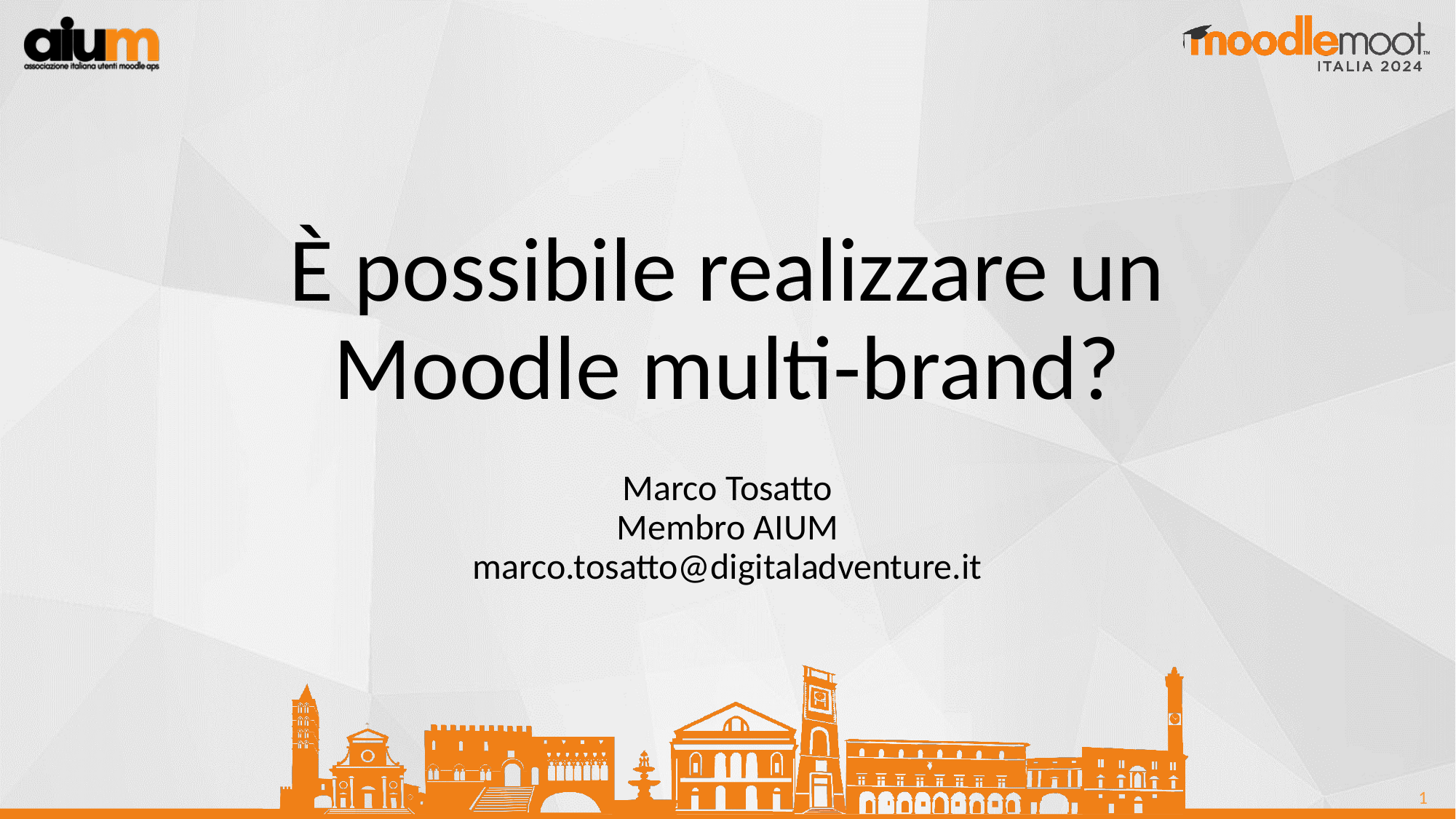

È possibile realizzare un Moodle multi-brand?
Marco Tosatto
Membro AIUM
marco.tosatto@digitaladventure.it
1